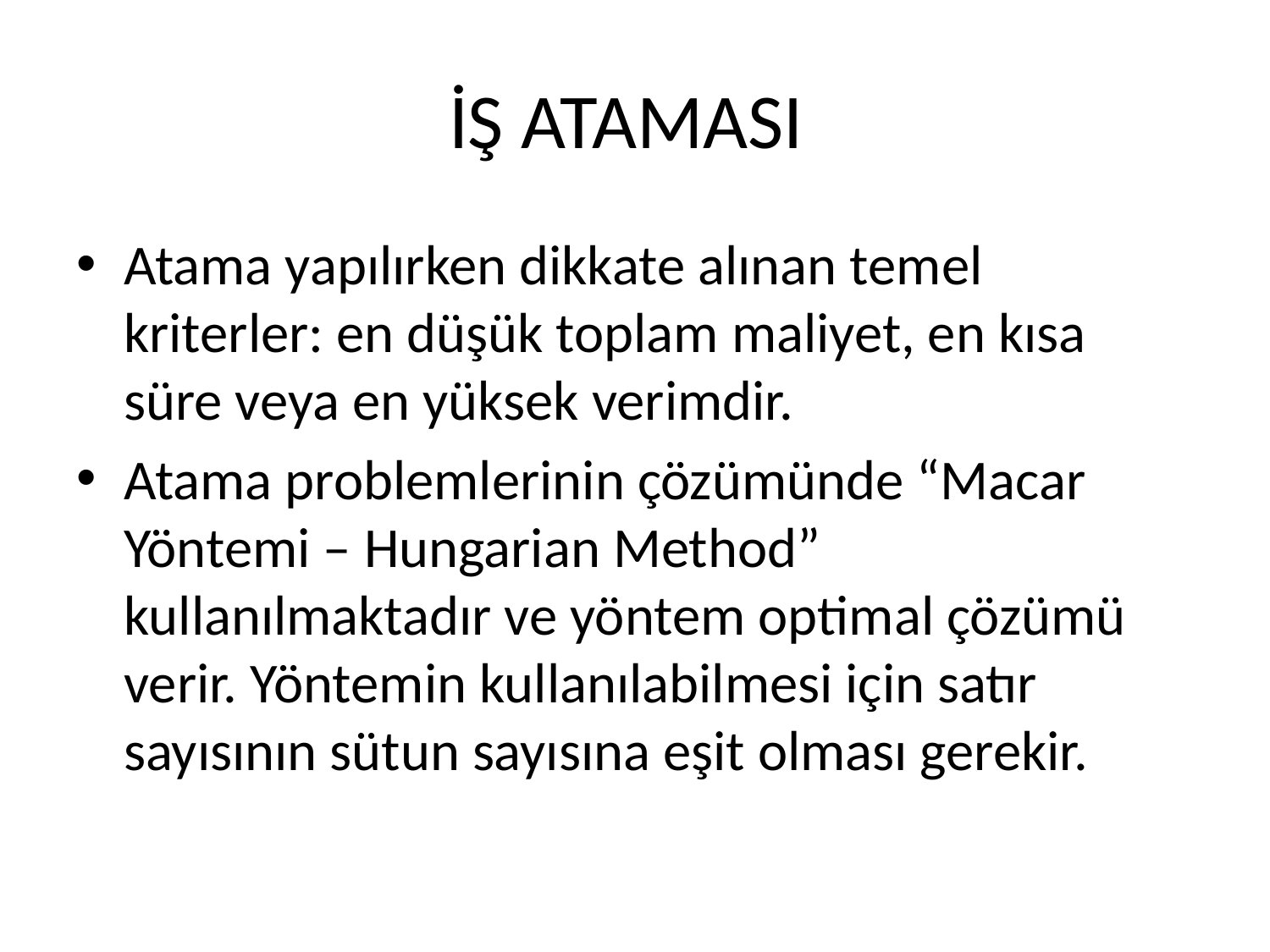

# İŞ ATAMASI
Atama yapılırken dikkate alınan temel kriterler: en düşük toplam maliyet, en kısa süre veya en yüksek verimdir.
Atama problemlerinin çözümünde “Macar Yöntemi – Hungarian Method” kullanılmaktadır ve yöntem optimal çözümü verir. Yöntemin kullanılabilmesi için satır sayısının sütun sayısına eşit olması gerekir.